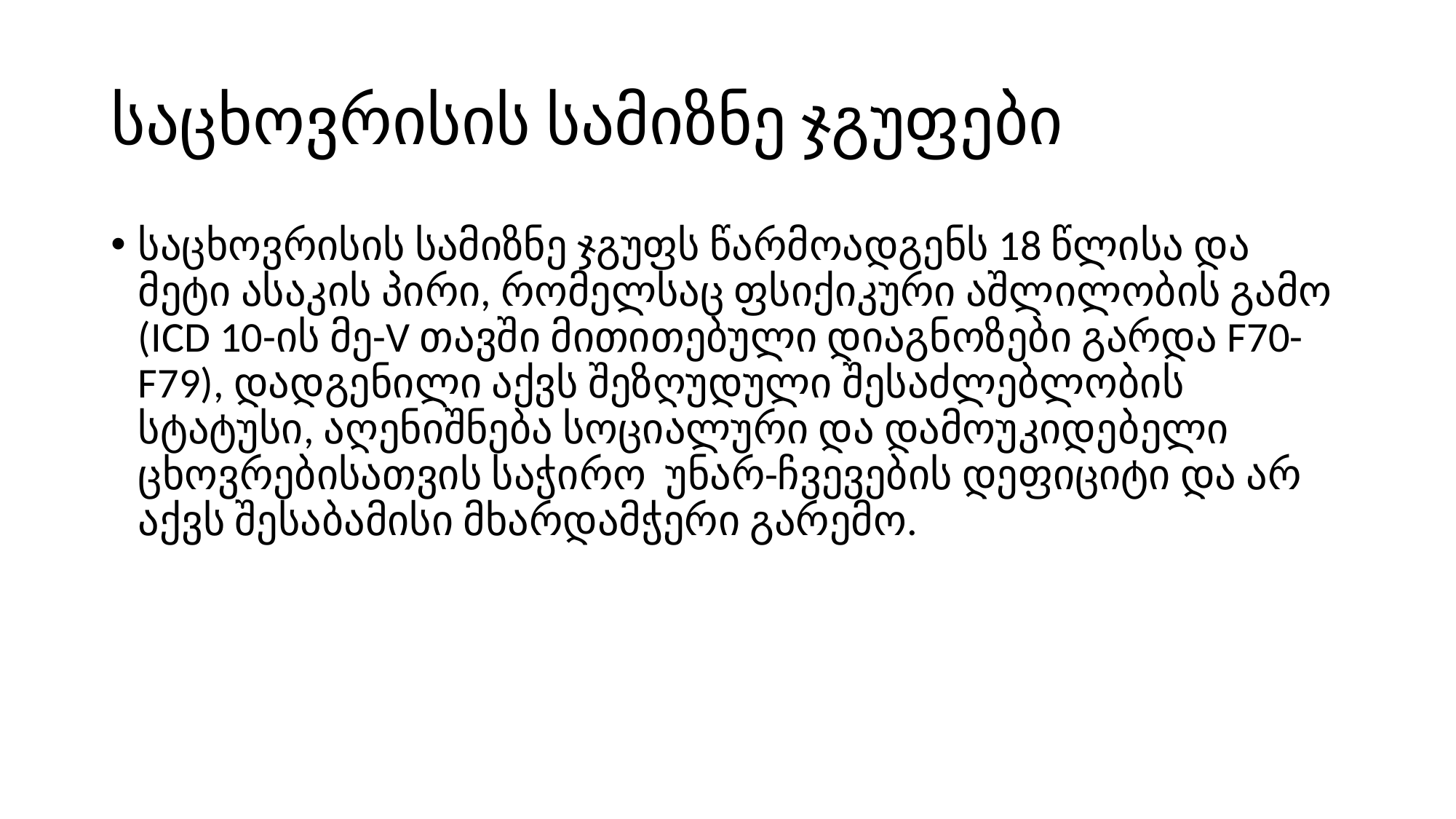

# საცხოვრისის სამიზნე ჯგუფები
საცხოვრისის სამიზნე ჯგუფს წარმოადგენს 18 წლისა და მეტი ასაკის პირი, რომელსაც ფსიქიკური აშლილობის გამო (ICD 10-ის მე-V თავში მითითებული დიაგნოზები გარდა F70-F79), დადგენილი აქვს შეზღუდული შესაძლებლობის სტატუსი, აღენიშნება სოციალური და დამოუკიდებელი ცხოვრებისათვის საჭირო  უნარ-ჩვევების დეფიციტი და არ აქვს შესაბამისი მხარდამჭერი გარემო.